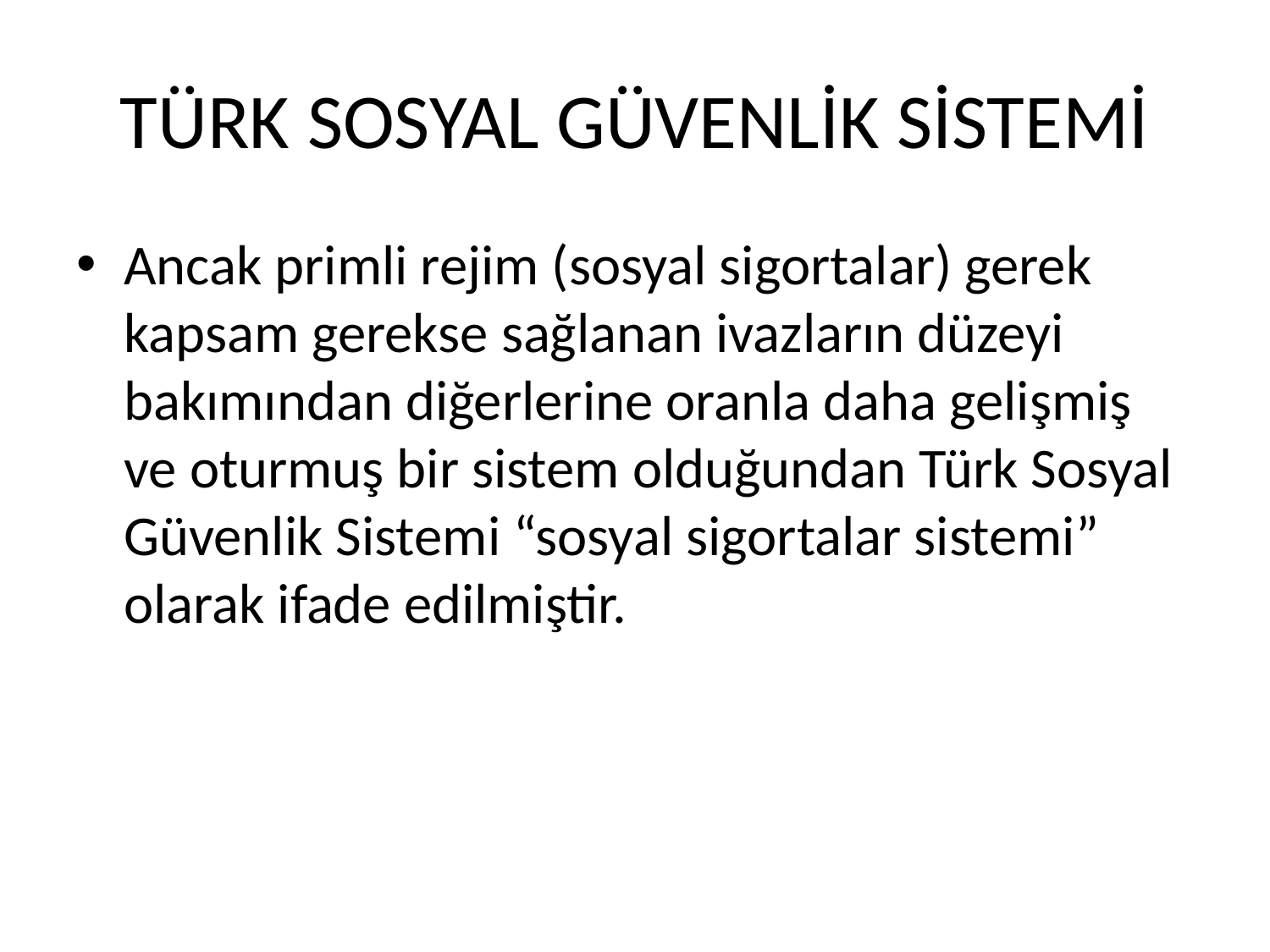

# TÜRK SOSYAL GÜVENLİK SİSTEMİ
Ancak primli rejim (sosyal sigortalar) gerek kapsam gerekse sağlanan ivazların düzeyi bakımından diğerlerine oranla daha gelişmiş ve oturmuş bir sistem olduğundan Türk Sosyal Güvenlik Sistemi “sosyal sigortalar sistemi” olarak ifade edilmiştir.